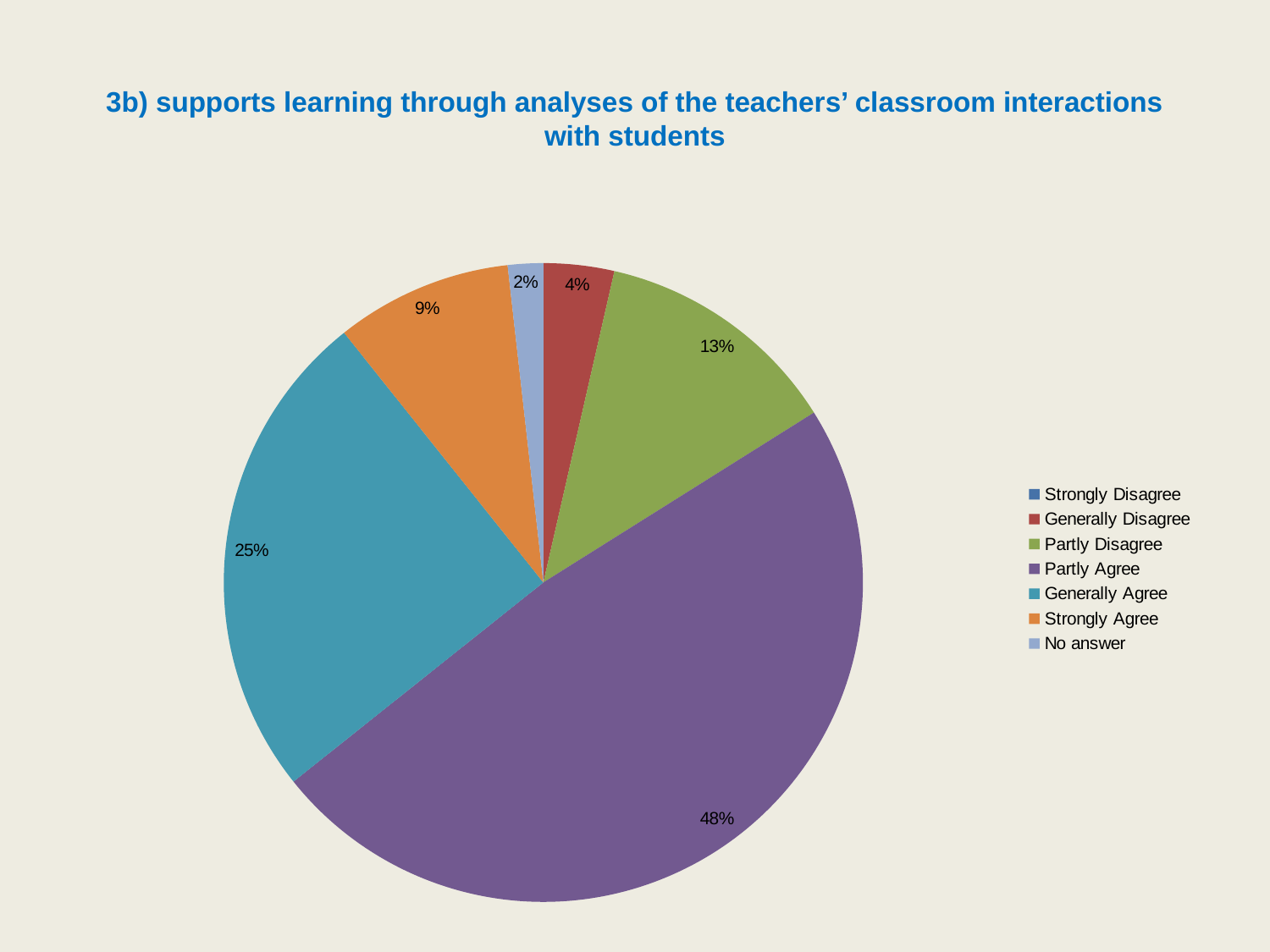

# 3b) supports learning through analyses of the teachers’ classroom interactions with students

### Chart

| Category |  |
|---|---|
| Strongly Disagree | 0.0 |
| Generally Disagree | 3.571428571428571 |
| Partly Disagree | 12.5 |
| Partly Agree | 48.214285714285715 |
| Generally Agree | 25.0 |
| Strongly Agree | 8.928571428571429 |
| No answer | 1.7857142857142856 |